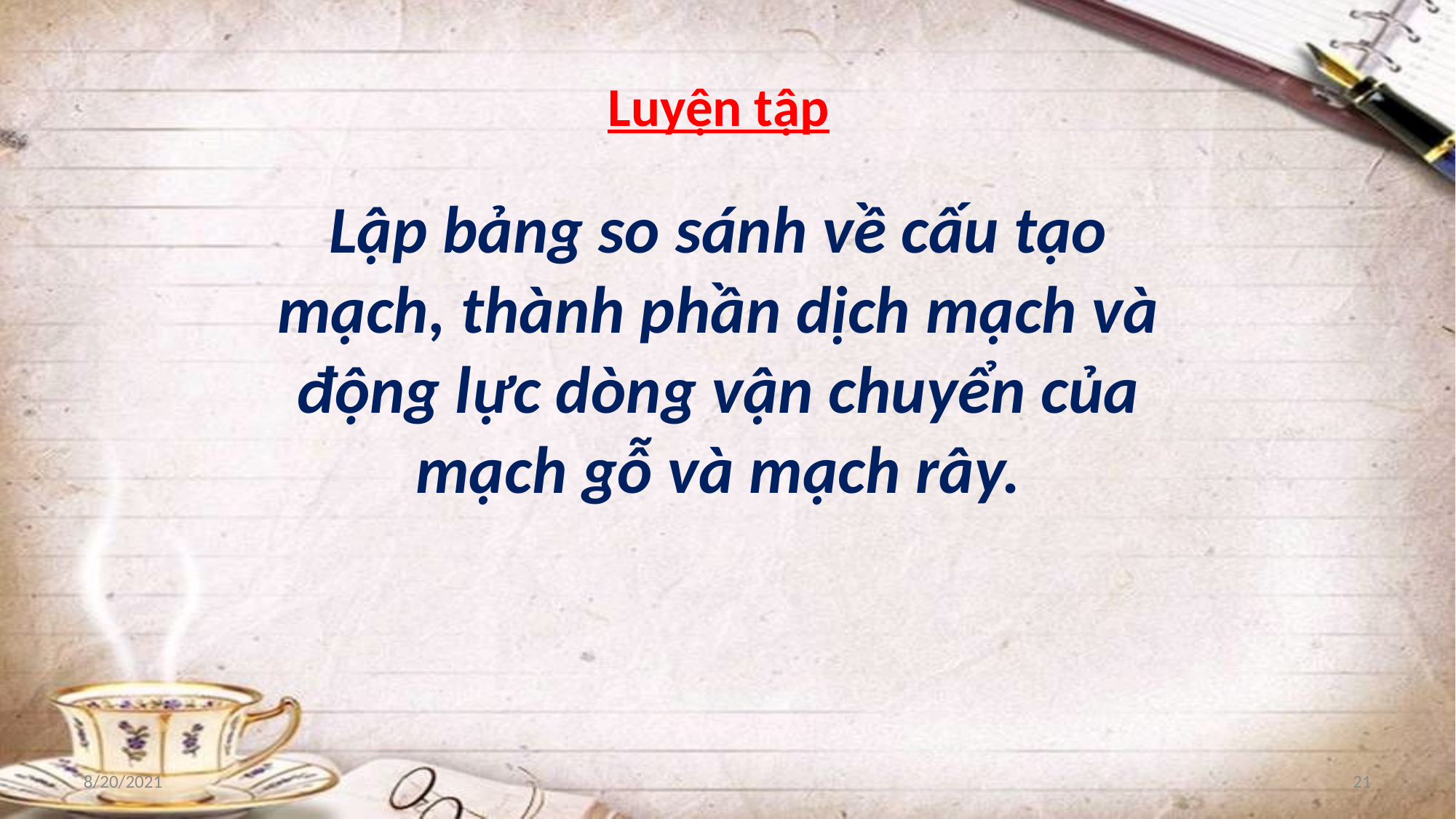

Luyện tập
Lập bảng so sánh về cấu tạo mạch, thành phần dịch mạch và động lực dòng vận chuyển của mạch gỗ và mạch rây.

8/20/2021
21